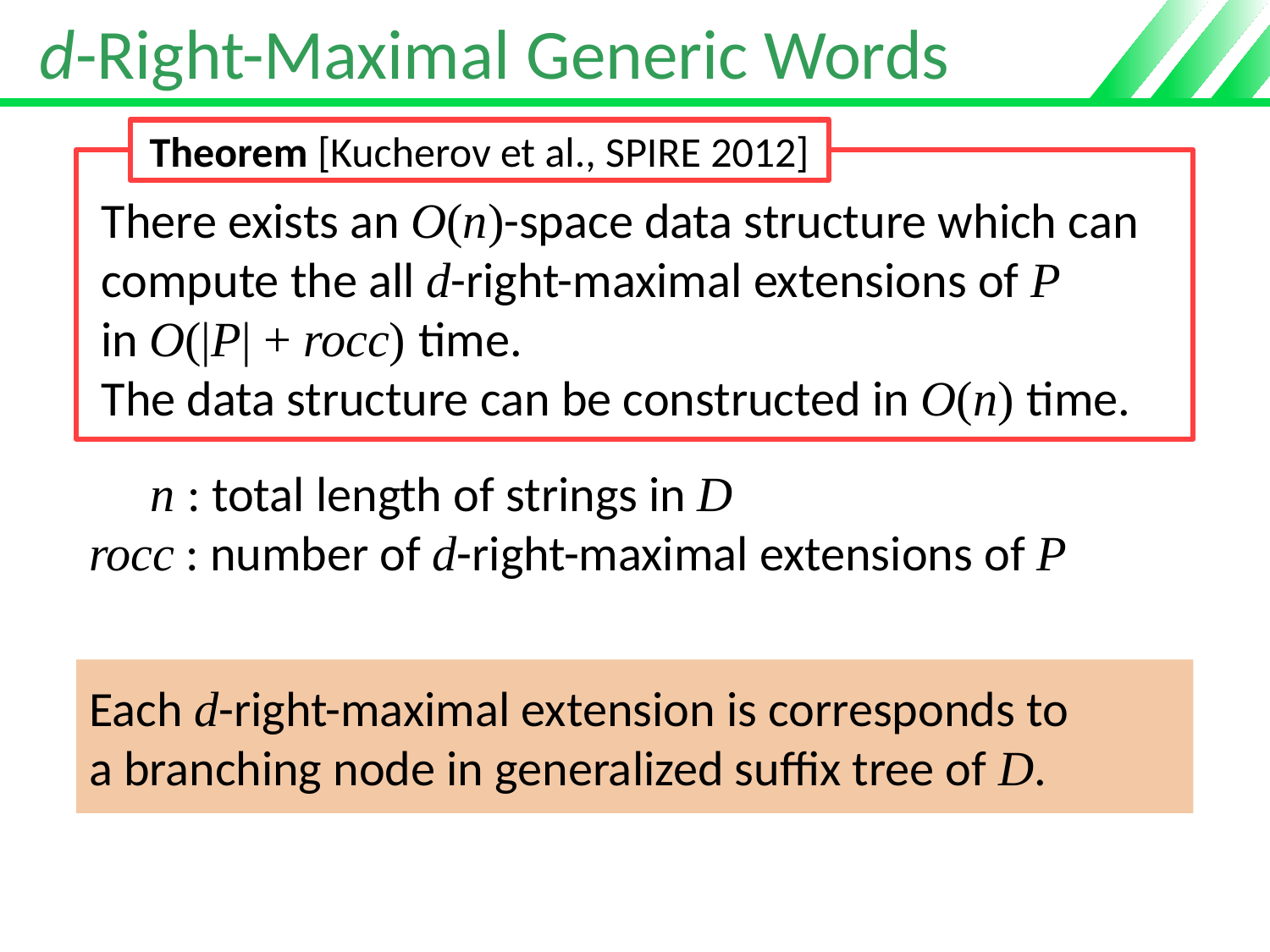

# d-Right-Maximal Generic Words
Theorem [Kucherov et al., SPIRE 2012]
There exists an O(n)-space data structure which can compute the all d-right-maximal extensions of P
in O(|P| + rocc) time.
The data structure can be constructed in O(n) time.
     n : total length of strings in D
rocc : number of d-right-maximal extensions of P
Each d-right-maximal extension is corresponds to
a branching node in generalized suffix tree of D.